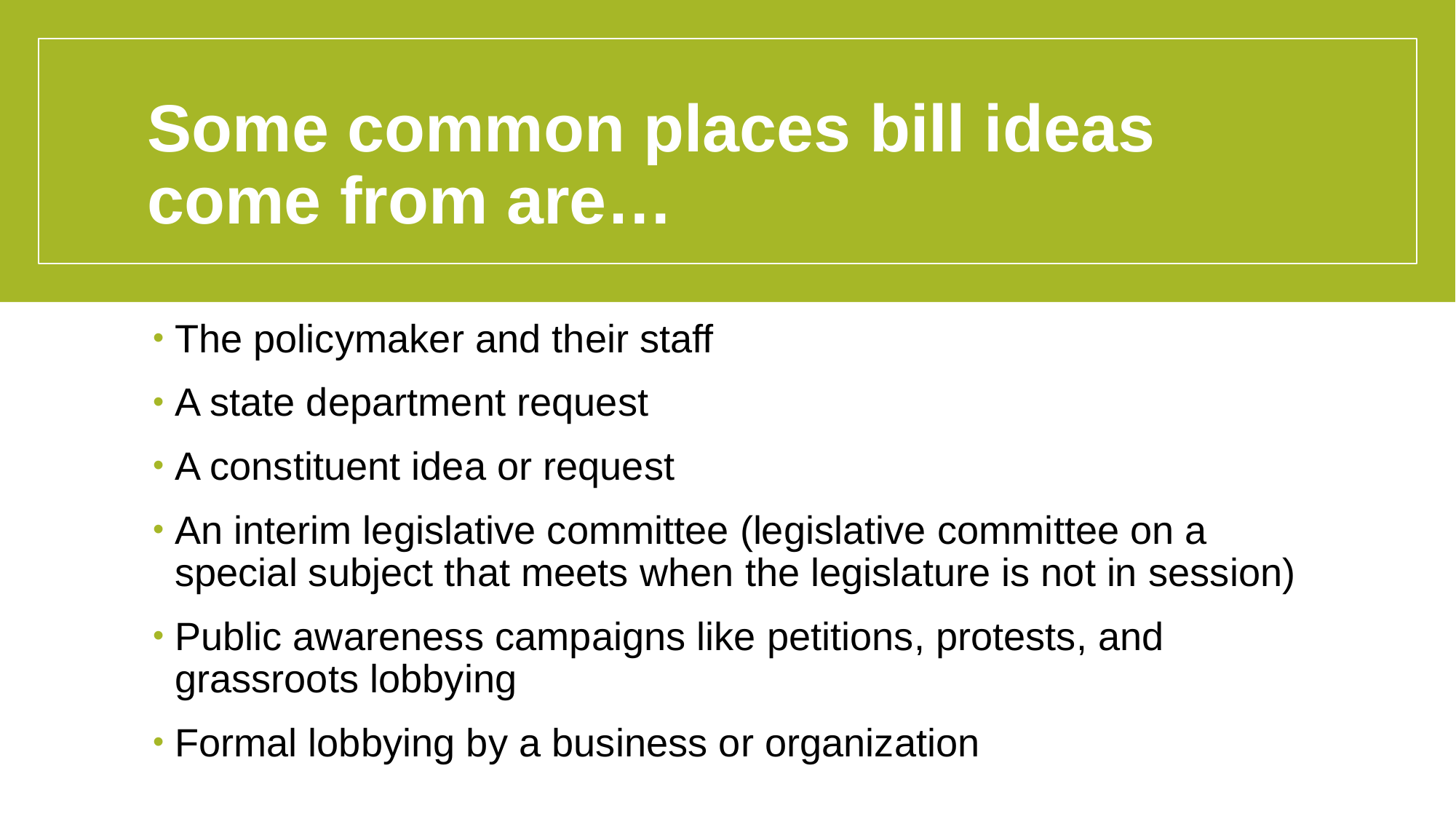

# Some common places bill ideas come from are…

The policymaker and their staff
A state department request
A constituent idea or request
An interim legislative committee (legislative committee on a special subject that meets when the legislature is not in session)
Public awareness campaigns like petitions, protests, and grassroots lobbying
Formal lobbying by a business or organization